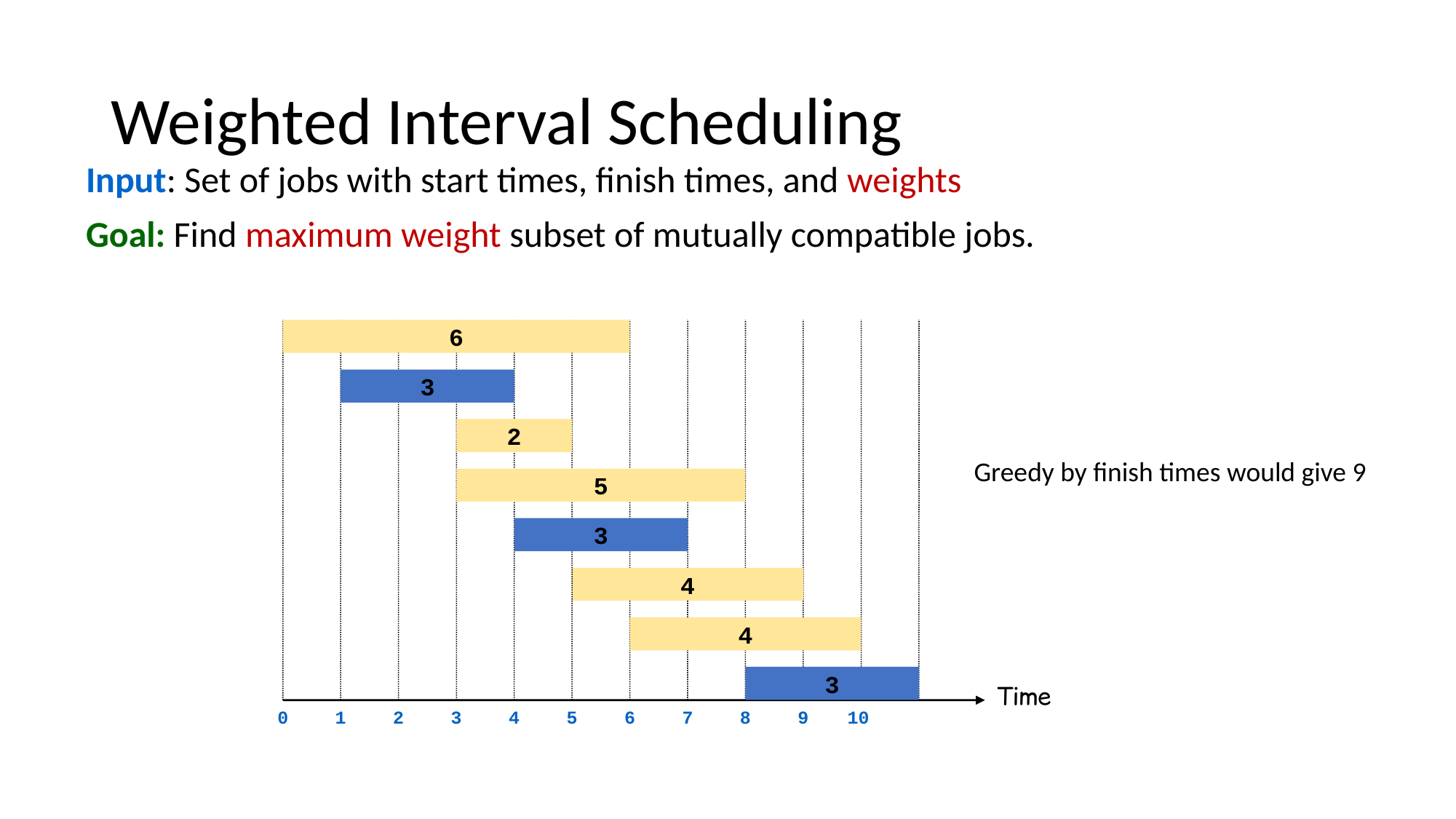

# Weighted Interval Scheduling
Input: Set of jobs with start times, finish times, and weights
Goal: Find maximum weight subset of mutually compatible jobs.
6
3
2
5

3
4
4
3
Time

0
1
2
3
4
5
6
7
8
9
10

Greedy by finish times would give 9
19